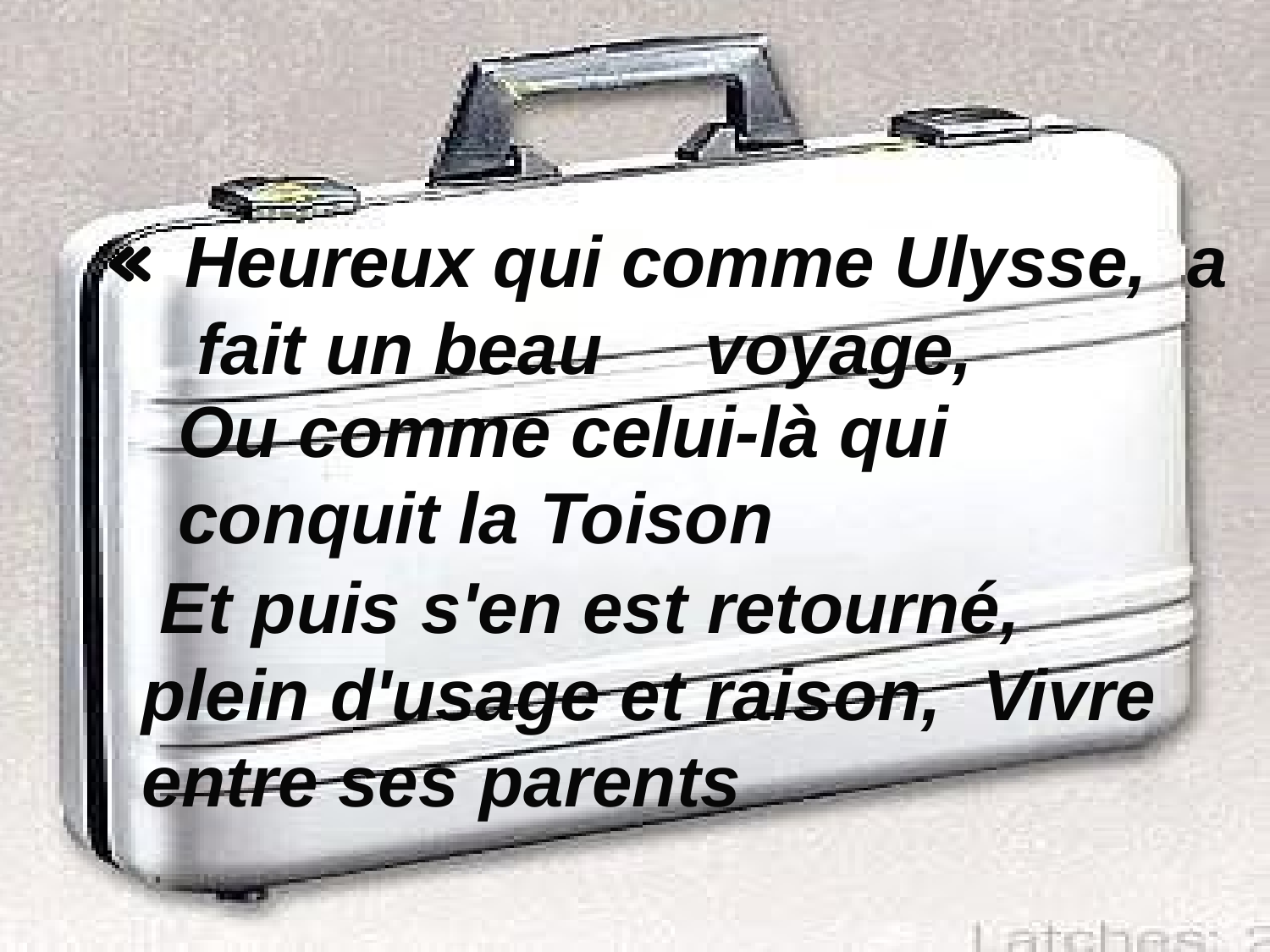

# « Heureux qui comme Ulysse,  a fait un beau	voyage,
Ou comme celui-là qui  conquit la Toison
Et puis s'en est retourné,  plein d'usage et raison,  Vivre entre ses parents